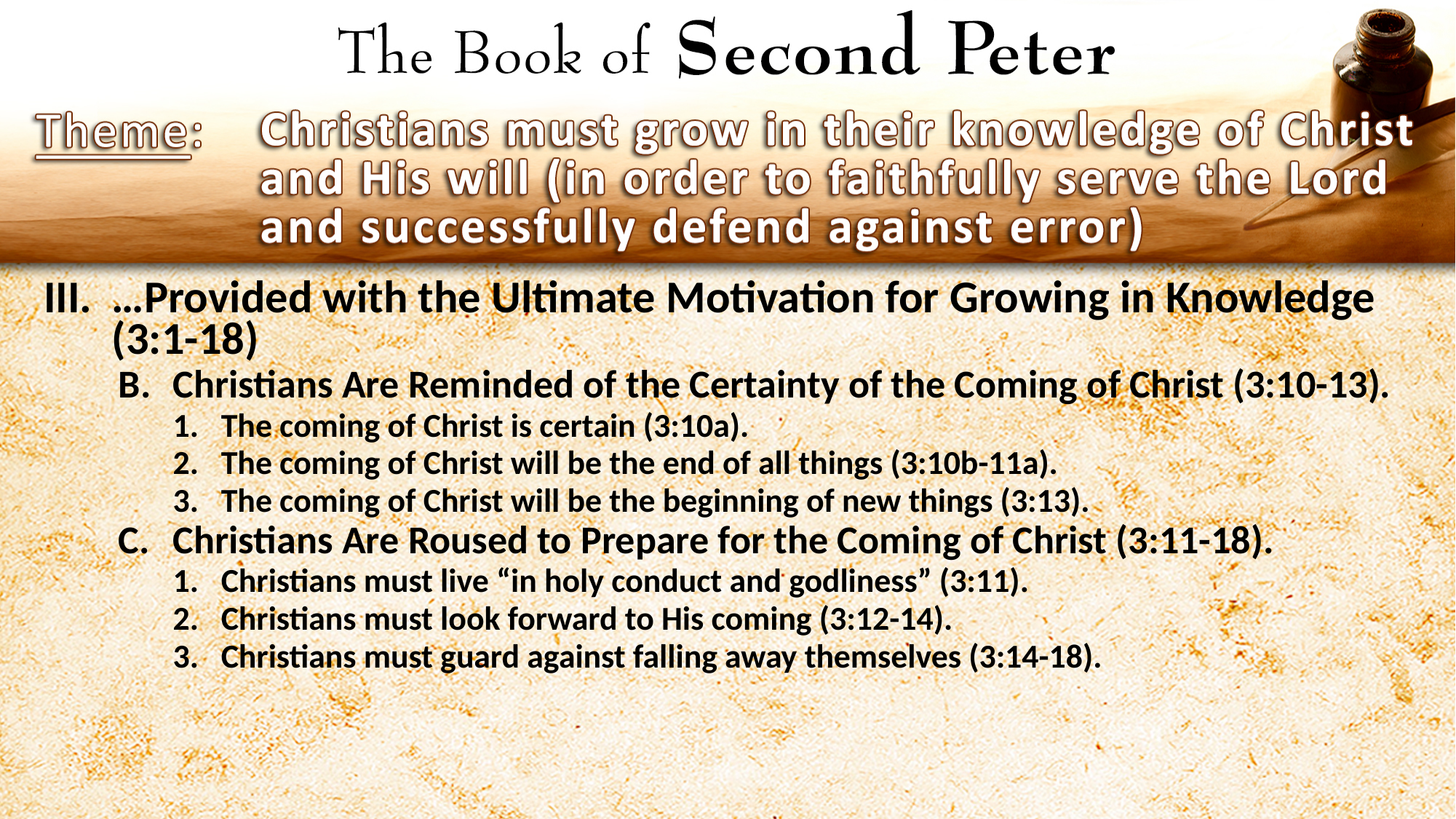

…Provided with the Ultimate Motivation for Growing in Knowledge (3:1-18)
Christians Are Reminded of the Certainty of the Coming of Christ (3:10-13).
The coming of Christ is certain (3:10a).
The coming of Christ will be the end of all things (3:10b-11a).
The coming of Christ will be the beginning of new things (3:13).
Christians Are Roused to Prepare for the Coming of Christ (3:11-18).
Christians must live “in holy conduct and godliness” (3:11).
Christians must look forward to His coming (3:12-14).
Christians must guard against falling away themselves (3:14-18).